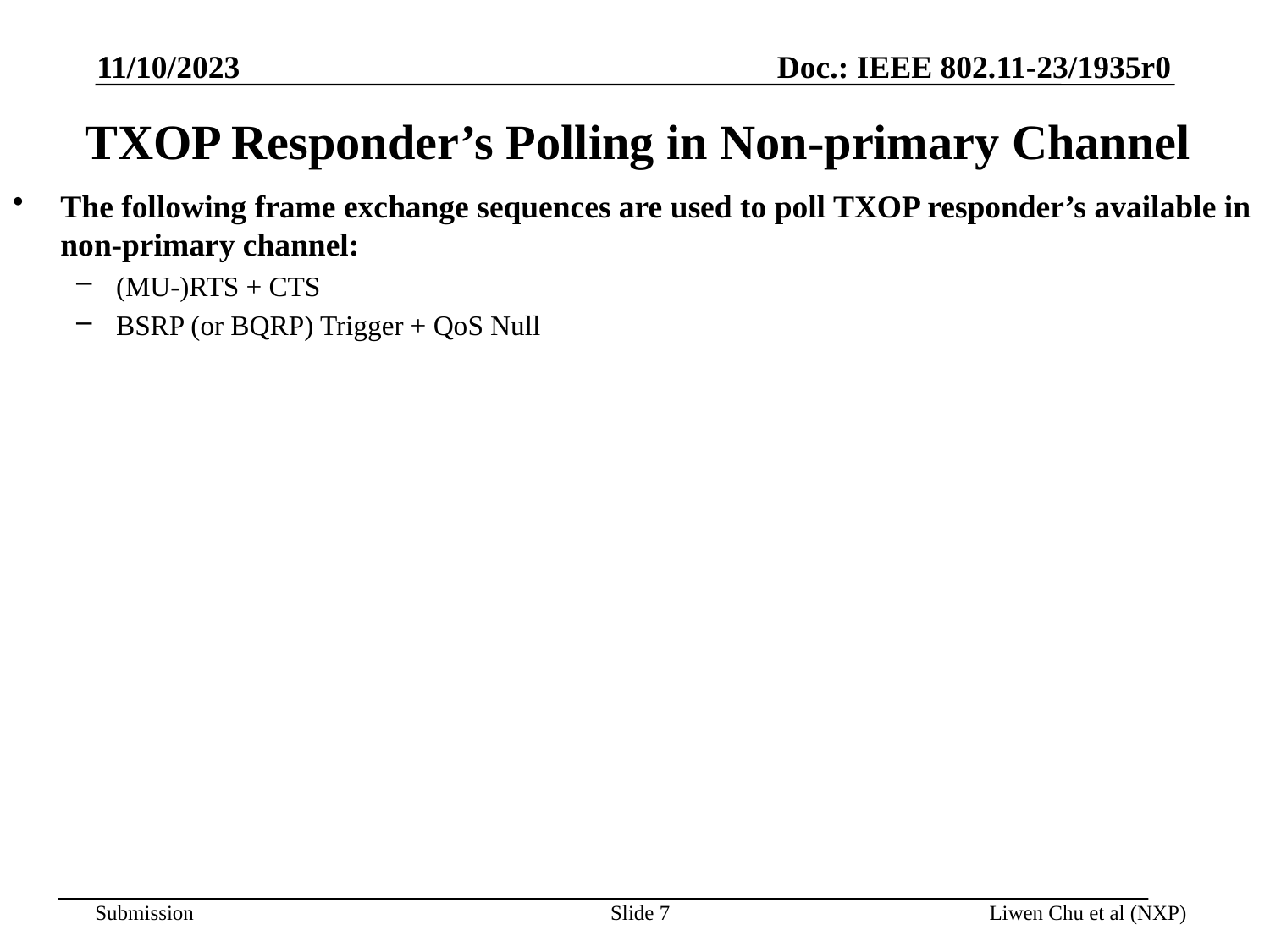

11/10/2023
# TXOP Responder’s Polling in Non-primary Channel
The following frame exchange sequences are used to poll TXOP responder’s available in non-primary channel:
(MU-)RTS + CTS
BSRP (or BQRP) Trigger + QoS Null
Slide 7
Liwen Chu et al (NXP)